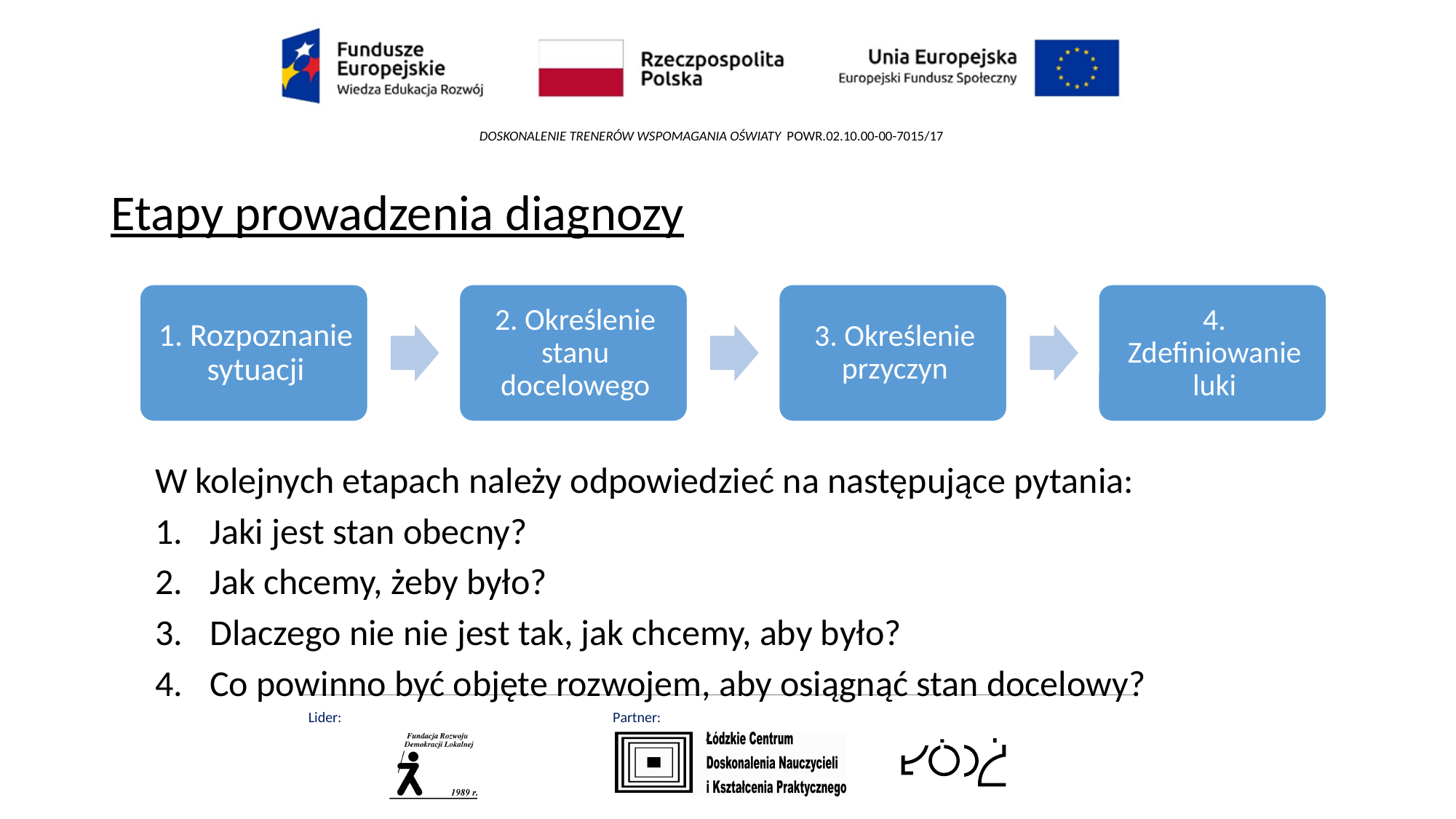

1. Rozpoznanie sytuacji

2. Określenie stanu docelowego

3. Określenie przyczyn

4. Zdefiniowanie luki
# Etapy prowadzenia diagnozy
W kolejnych etapach należy odpowiedzieć na następujące pytania:
Jaki jest stan obecny?
Jak chcemy, żeby było?
Dlaczego nie nie jest tak, jak chcemy, aby było?
Co powinno być objęte rozwojem, aby osiągnąć stan docelowy?